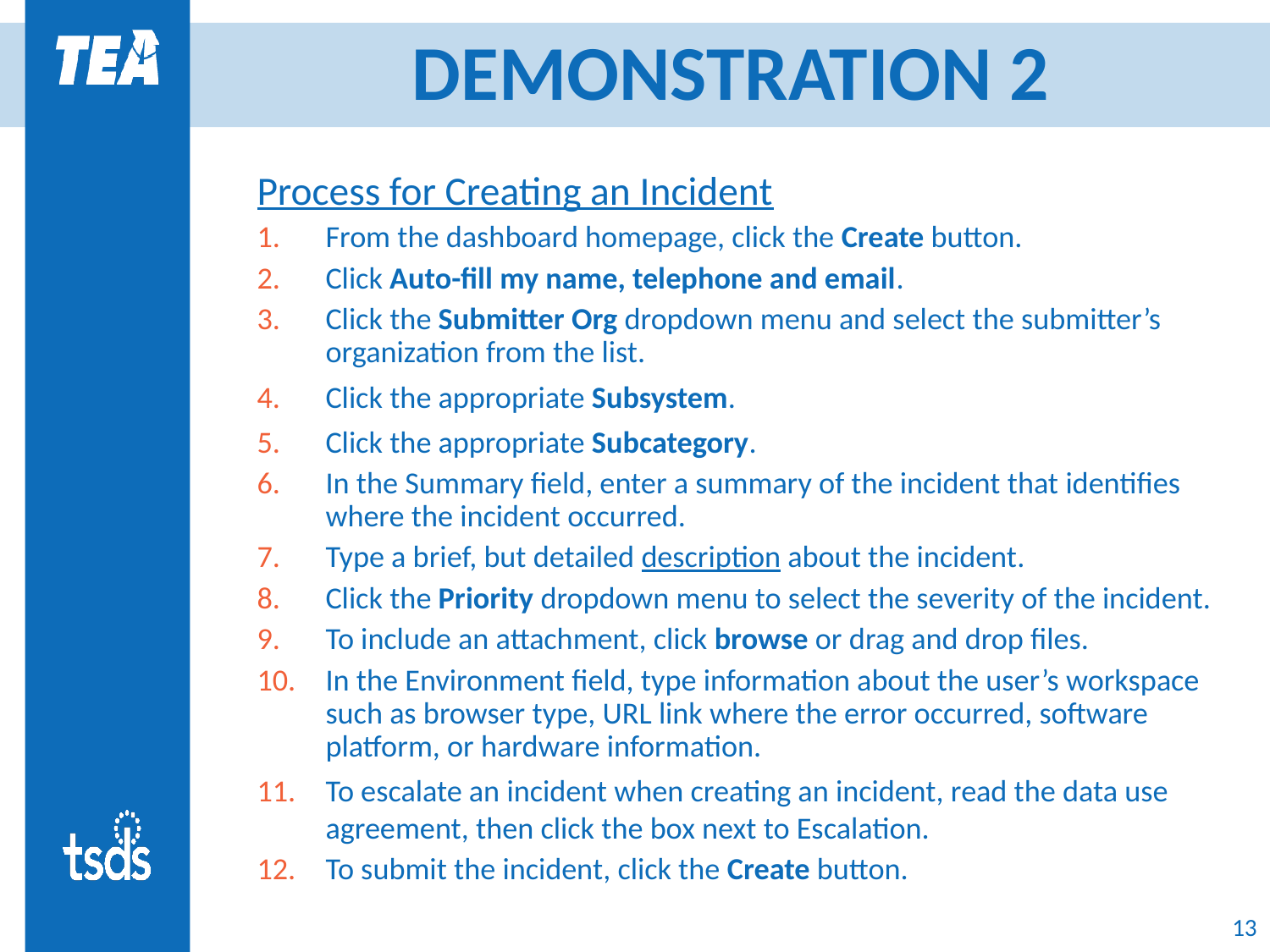

# DEMONSTRATION 2
Process for Creating an Incident
From the dashboard homepage, click the Create button.
Click Auto-fill my name, telephone and email.
Click the Submitter Org dropdown menu and select the submitter’s organization from the list.
Click the appropriate Subsystem.
Click the appropriate Subcategory.
In the Summary field, enter a summary of the incident that identifies where the incident occurred.
Type a brief, but detailed description about the incident.
Click the Priority dropdown menu to select the severity of the incident.
To include an attachment, click browse or drag and drop files.
In the Environment field, type information about the user’s workspace such as browser type, URL link where the error occurred, software platform, or hardware information.
To escalate an incident when creating an incident, read the data use agreement, then click the box next to Escalation.
To submit the incident, click the Create button.

13